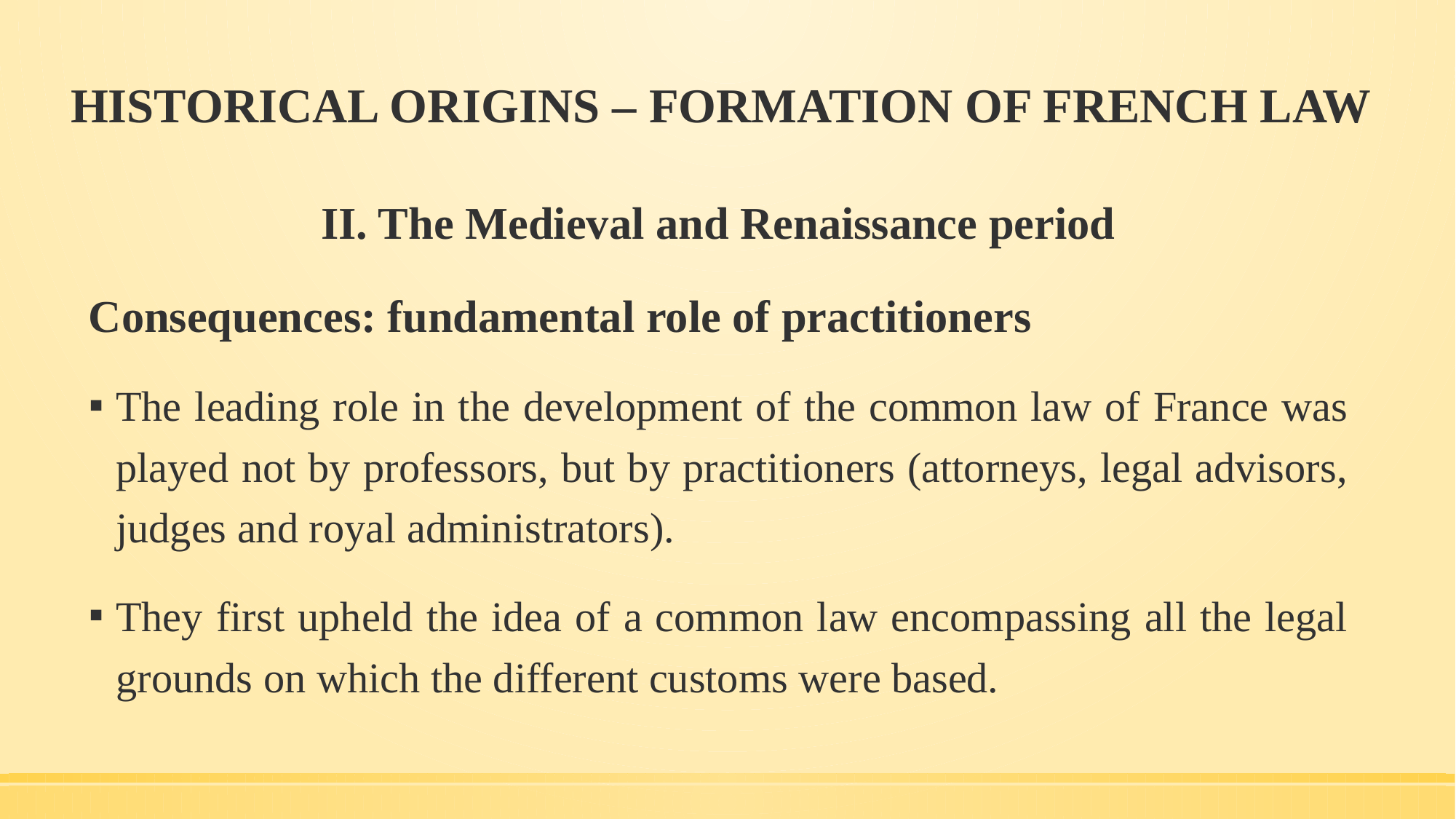

# HISTORICAL ORIGINS – FORMATION OF FRENCH LAW
II. The Medieval and Renaissance period
Consequences: fundamental role of practitioners
The leading role in the development of the common law of France was played not by professors, but by practitioners (attorneys, legal advisors, judges and royal administrators).
They first upheld the idea of a common law encompassing all the legal grounds on which the different customs were based.